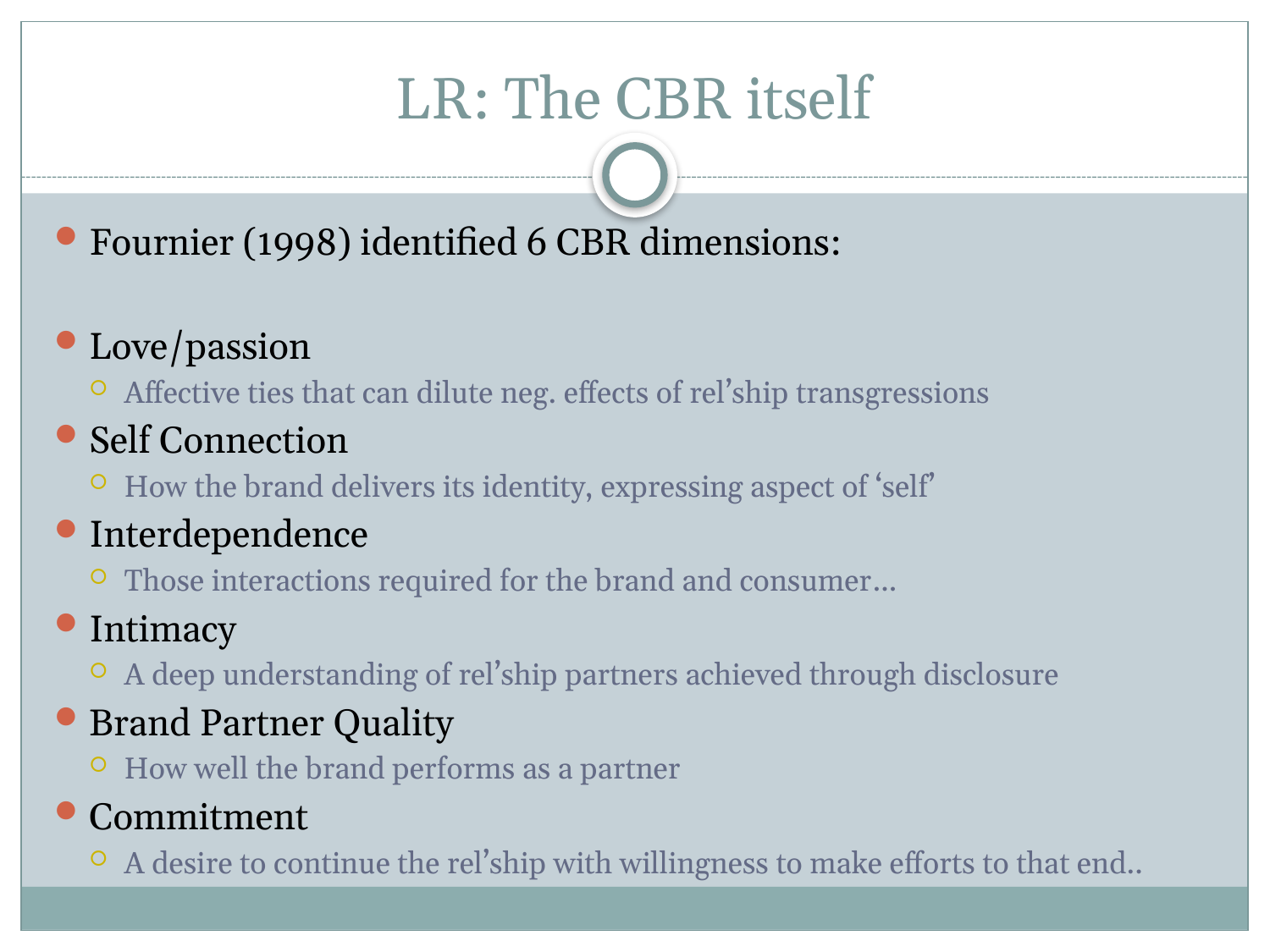

# LR: The CBR itself
Fournier (1998) identified 6 CBR dimensions:

Love/passion
Affective ties that can dilute neg. effects of rel’ship transgressions
Self Connection
How the brand delivers its identity, expressing aspect of ‘self’
Interdependence
Those interactions required for the brand and consumer…
Intimacy
A deep understanding of rel’ship partners achieved through disclosure
Brand Partner Quality
How well the brand performs as a partner
Commitment
A desire to continue the rel’ship with willingness to make efforts to that end..